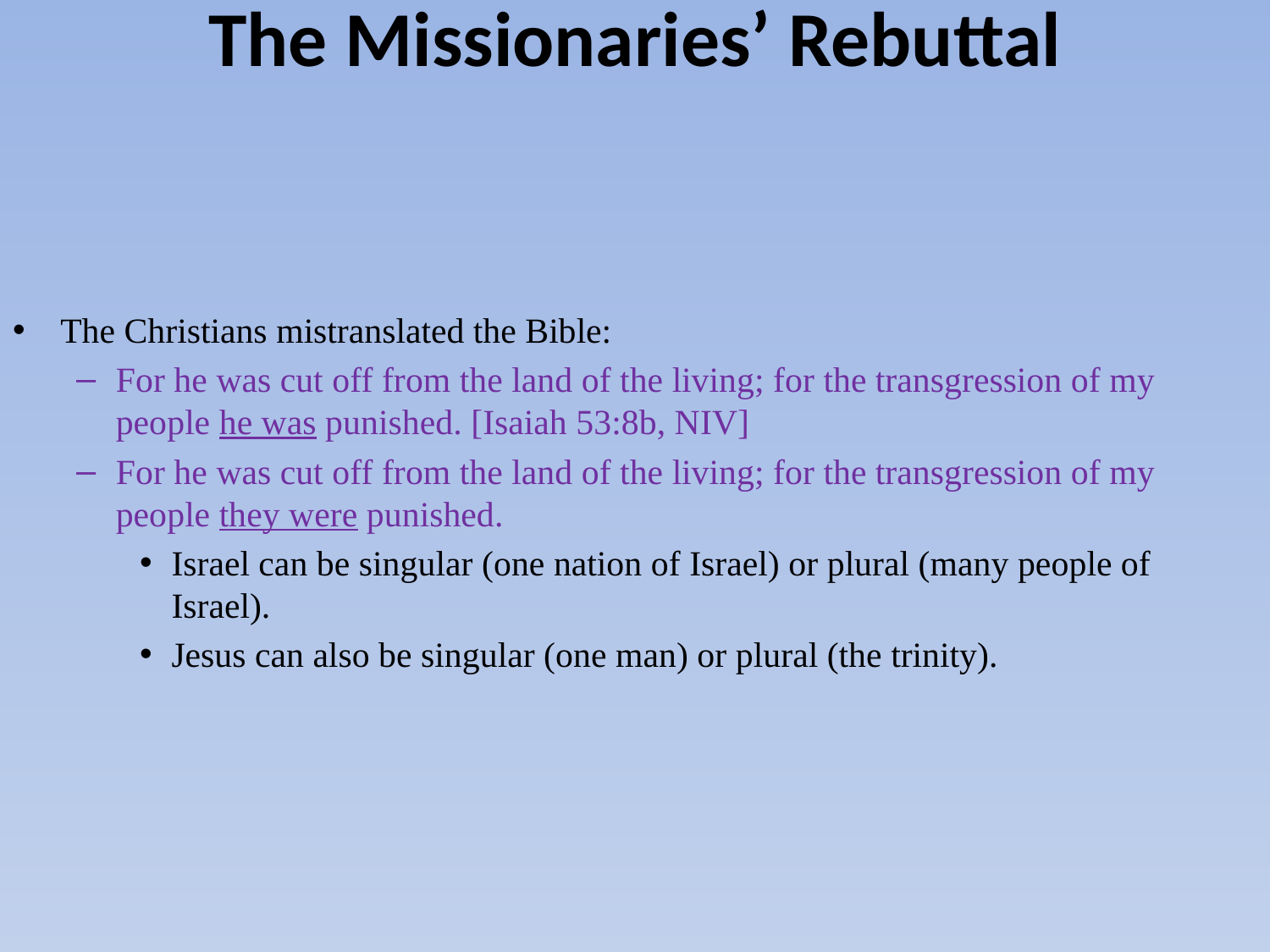

The Missionaries’ Rebuttal
The Christians mistranslated the Bible:
For he was cut off from the land of the living; for the transgression of my people he was punished. [Isaiah 53:8b, NIV]
For he was cut off from the land of the living; for the transgression of my people they were punished.
Israel can be singular (one nation of Israel) or plural (many people of Israel).
Jesus can also be singular (one man) or plural (the trinity).